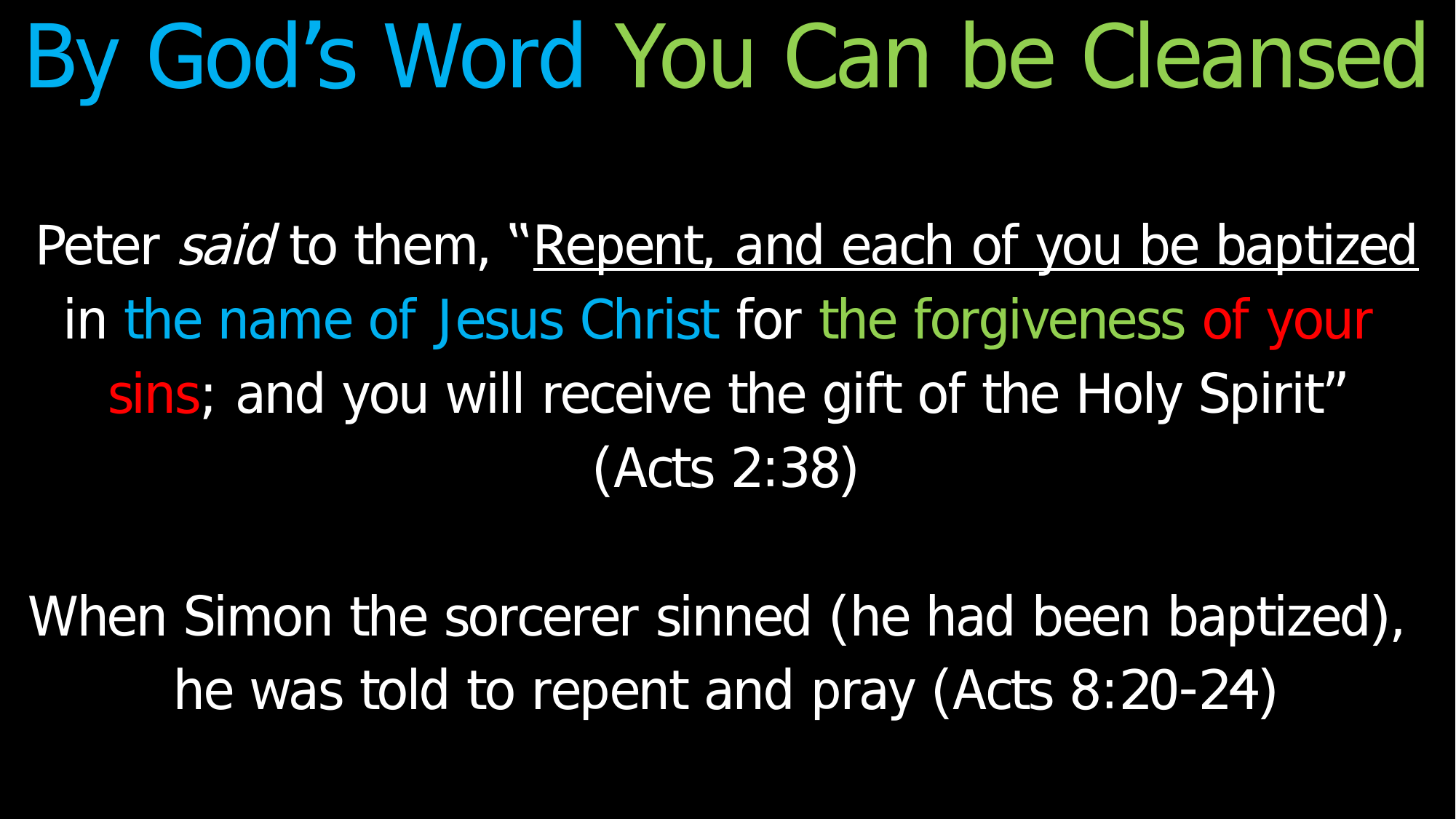

# By God’s Word You Can be Cleansed

Peter said to them, “Repent, and each of you be baptized
in the name of Jesus Christ for the forgiveness of your
sins; and you will receive the gift of the Holy Spirit”
(Acts 2:38)

When Simon the sorcerer sinned (he had been baptized),
he was told to repent and pray (Acts 8:20-24)